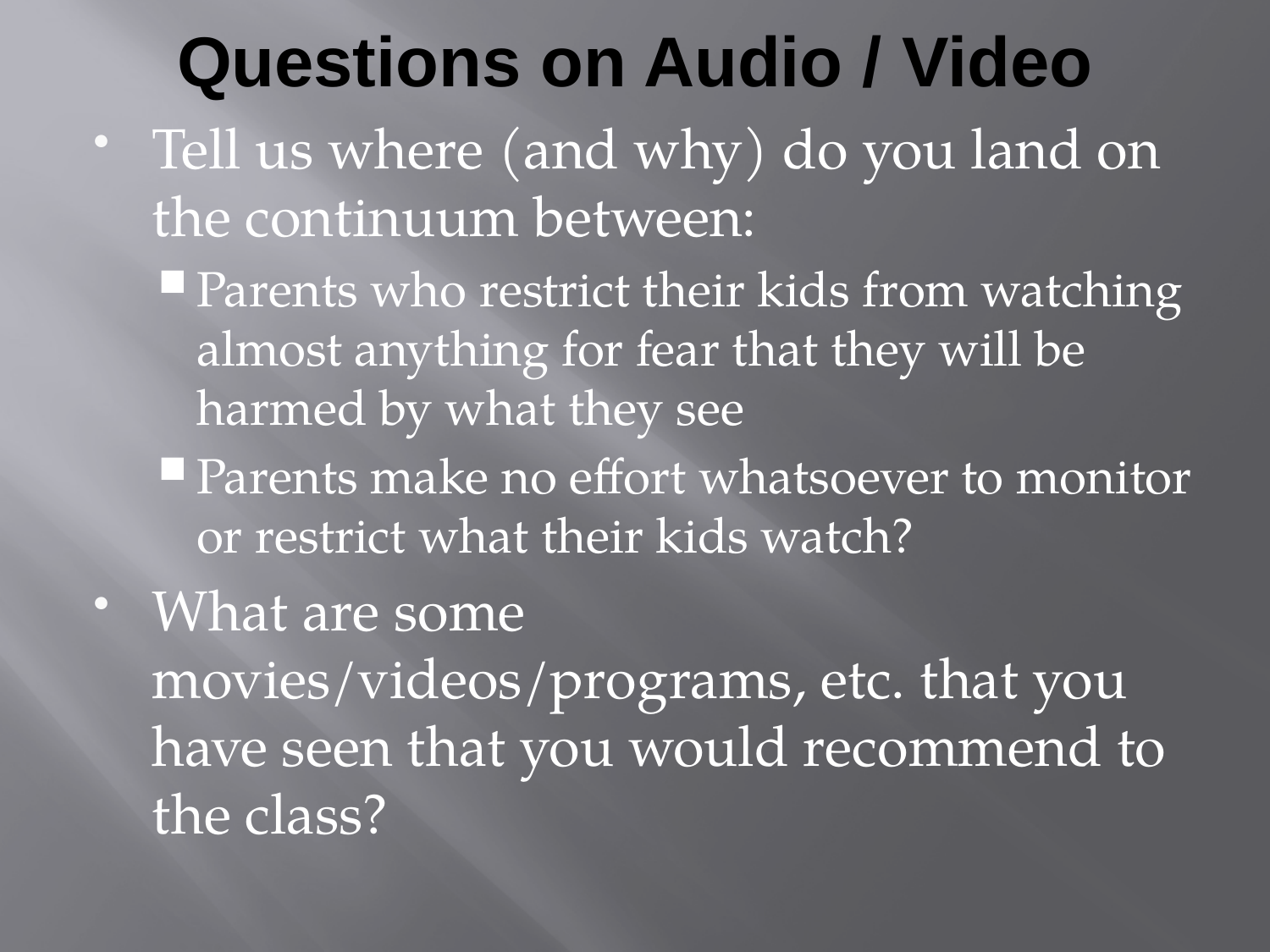

# Questions on Audio / Video
Tell us where (and why) do you land on the continuum between:
Parents who restrict their kids from watching almost anything for fear that they will be harmed by what they see
Parents make no effort whatsoever to monitor or restrict what their kids watch?
What are some movies/videos/programs, etc. that you have seen that you would recommend to the class?